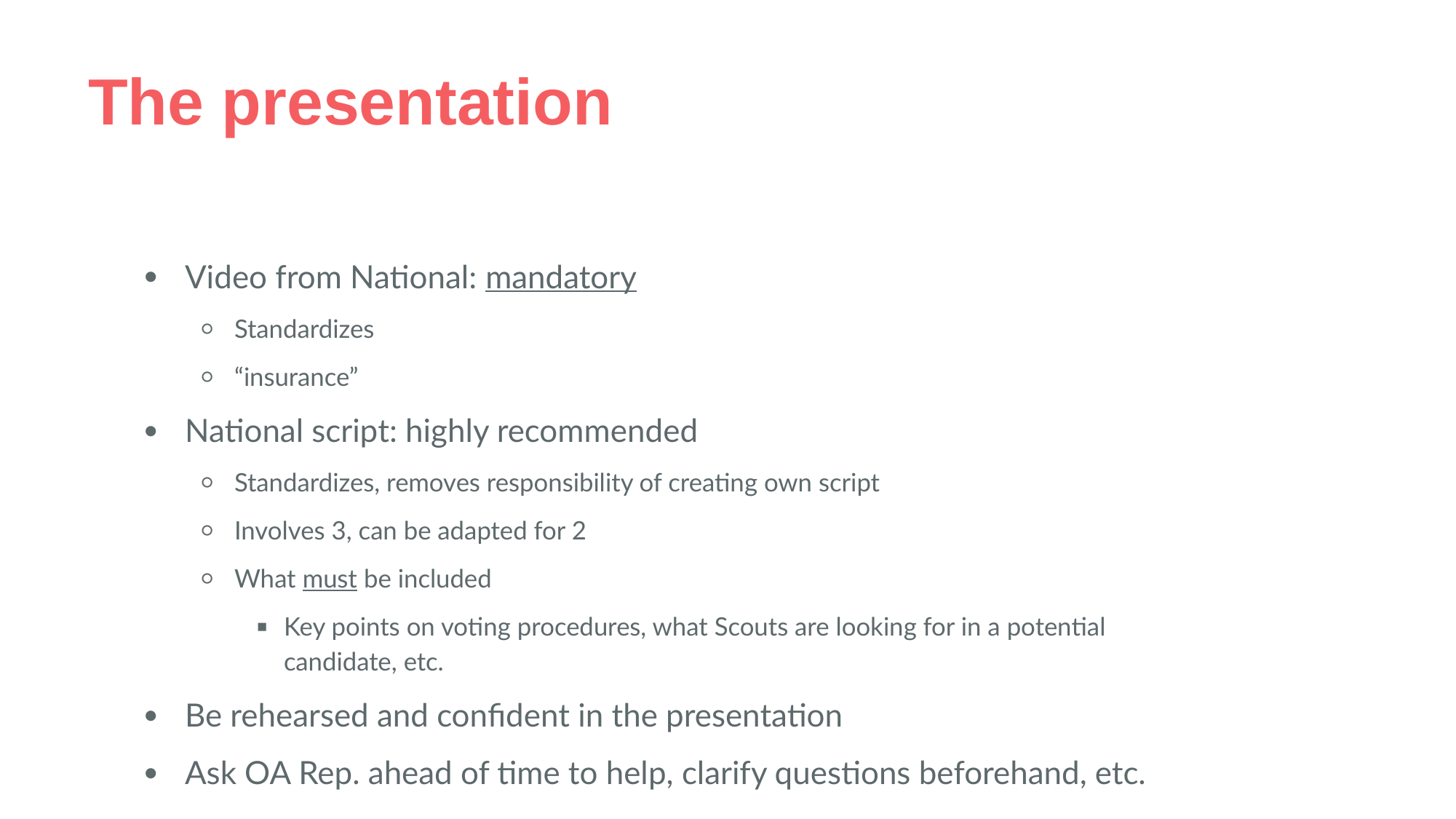

# The presentation
Video from National: mandatory
Standardizes
“insurance”
National script: highly recommended
Standardizes, removes responsibility of creating own script
Involves 3, can be adapted for 2
What must be included
Key points on voting procedures, what Scouts are looking for in a potential candidate, etc.
Be rehearsed and confident in the presentation
Ask OA Rep. ahead of time to help, clarify questions beforehand, etc.